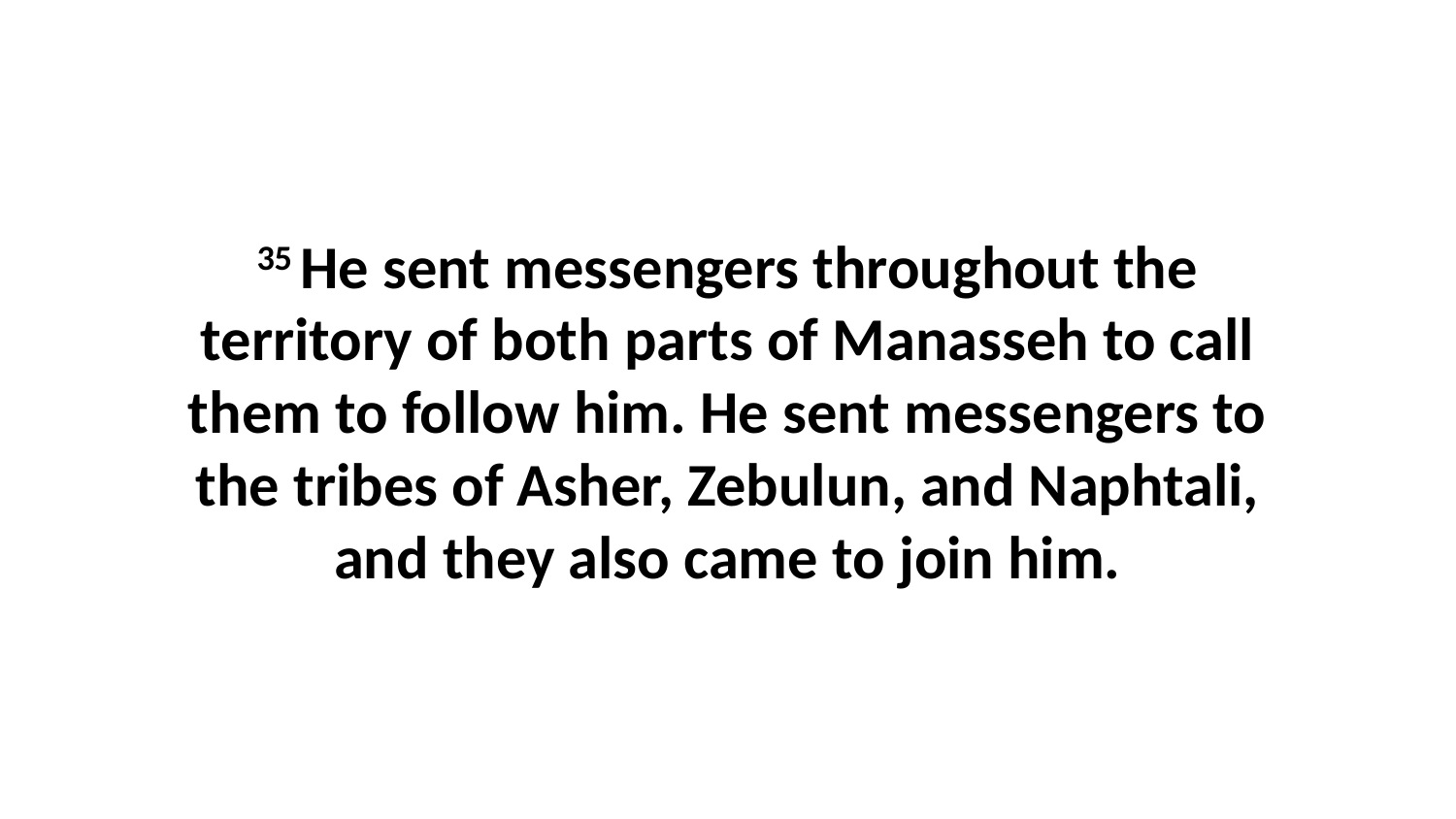

35 He sent messengers throughout the territory of both parts of Manasseh to call them to follow him. He sent messengers to the tribes of Asher, Zebulun, and Naphtali, and they also came to join him.